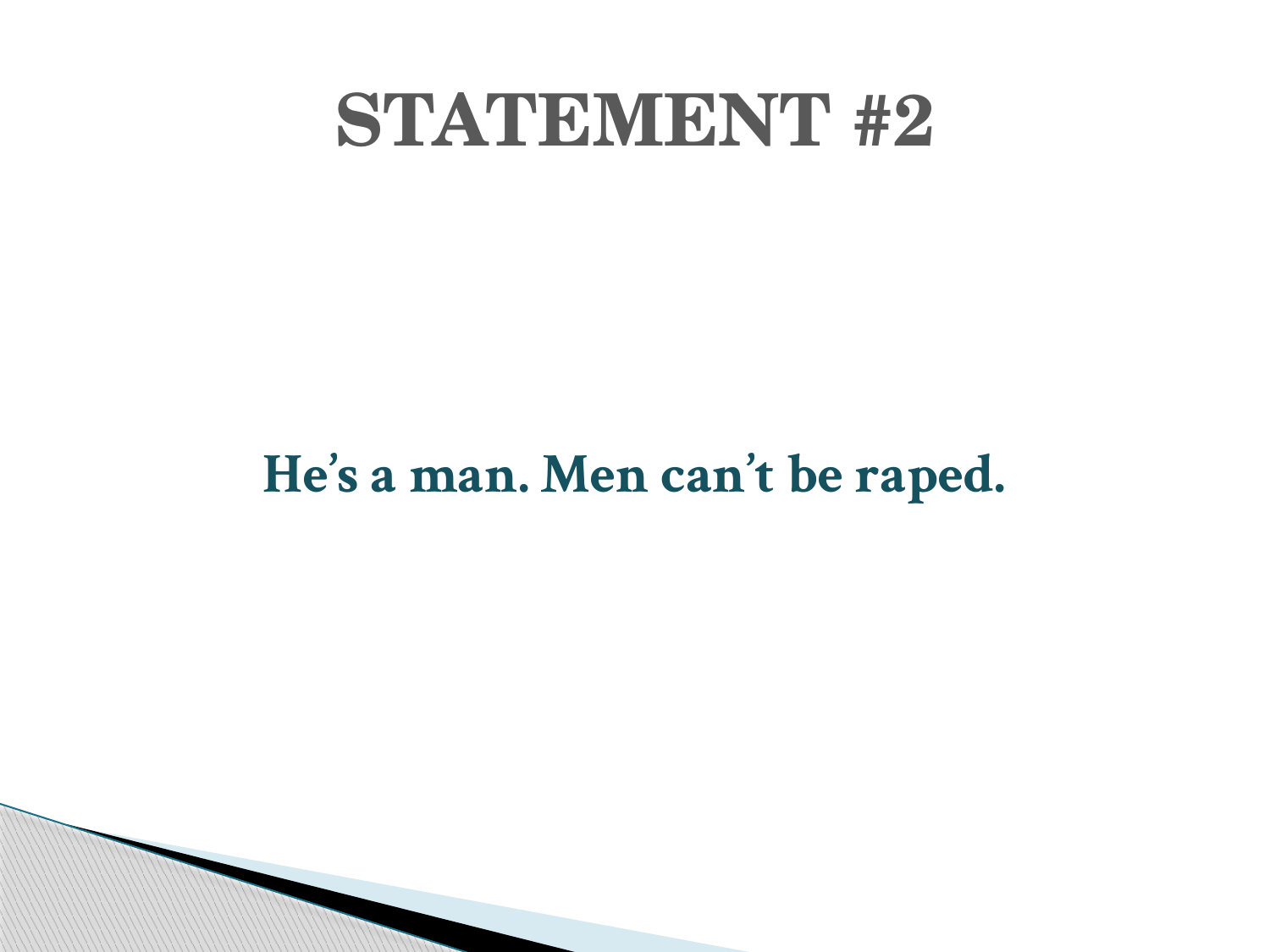

# STATEMENT #2

He’s a man. Men can’t be raped.